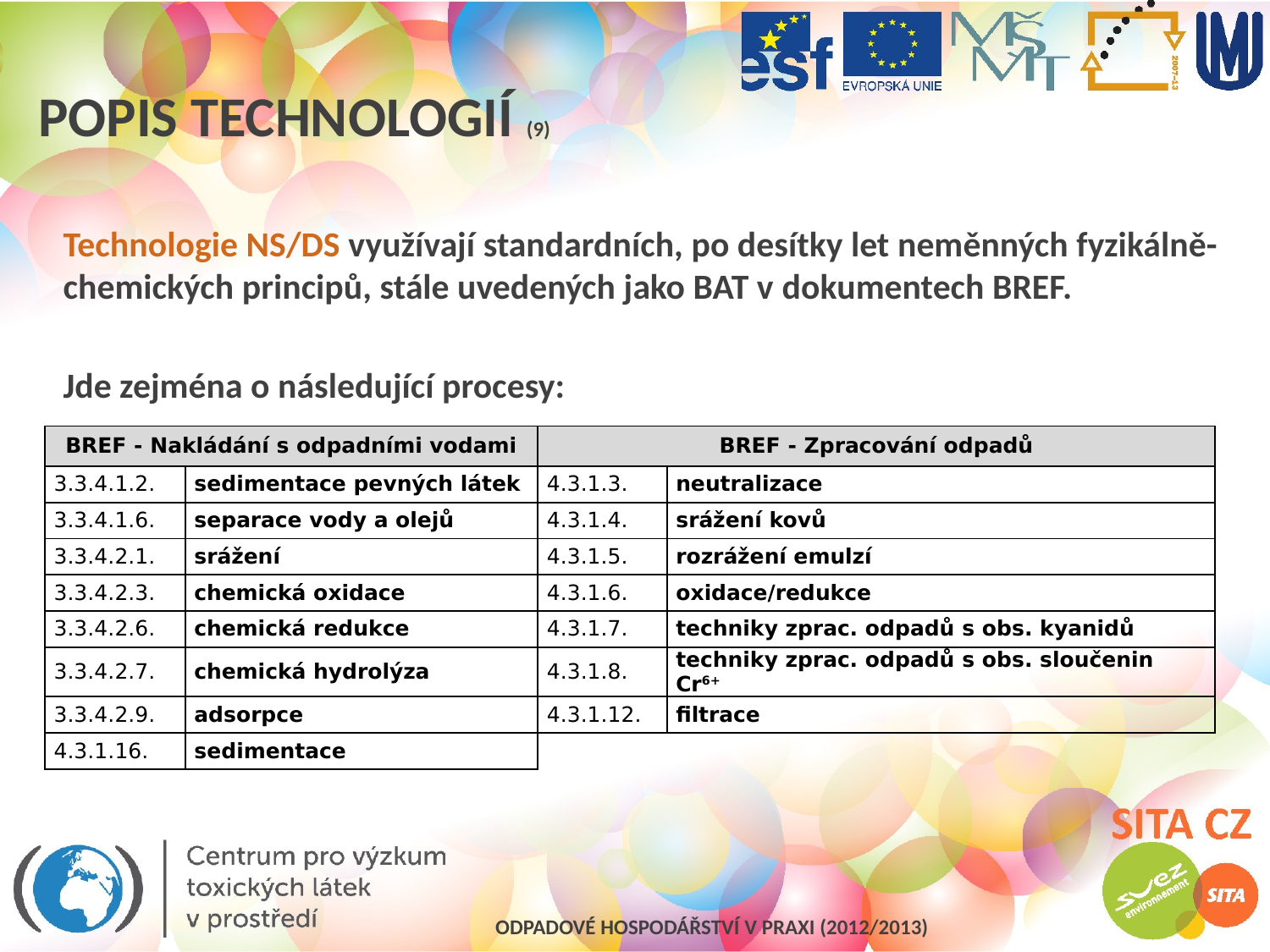

# Popis technologií (9)
	Technologie NS/DS využívají standardních, po desítky let neměnných fyzikálně-chemických principů, stále uvedených jako BAT v dokumentech BREF.

	Jde zejména o následující procesy:
| BREF - Nakládání s odpadními vodami |  | BREF - Zpracování odpadů |  |
| --- | --- | --- | --- |
| 3.3.4.1.2. | sedimentace pevných látek | 4.3.1.3. | neutralizace |
| 3.3.4.1.6. | separace vody a olejů | 4.3.1.4. | srážení kovů |
| 3.3.4.2.1. | srážení | 4.3.1.5. | rozrážení emulzí |
| 3.3.4.2.3. | chemická oxidace | 4.3.1.6. | oxidace/redukce |
| 3.3.4.2.6. | chemická redukce | 4.3.1.7. | techniky zprac. odpadů s obs. kyanidů |
| 3.3.4.2.7. | chemická hydrolýza | 4.3.1.8. | techniky zprac. odpadů s obs. sloučenin Cr6+ |
| 3.3.4.2.9. | adsorpce | 4.3.1.12. | filtrace |
| 4.3.1.16. | sedimentace |  |  |